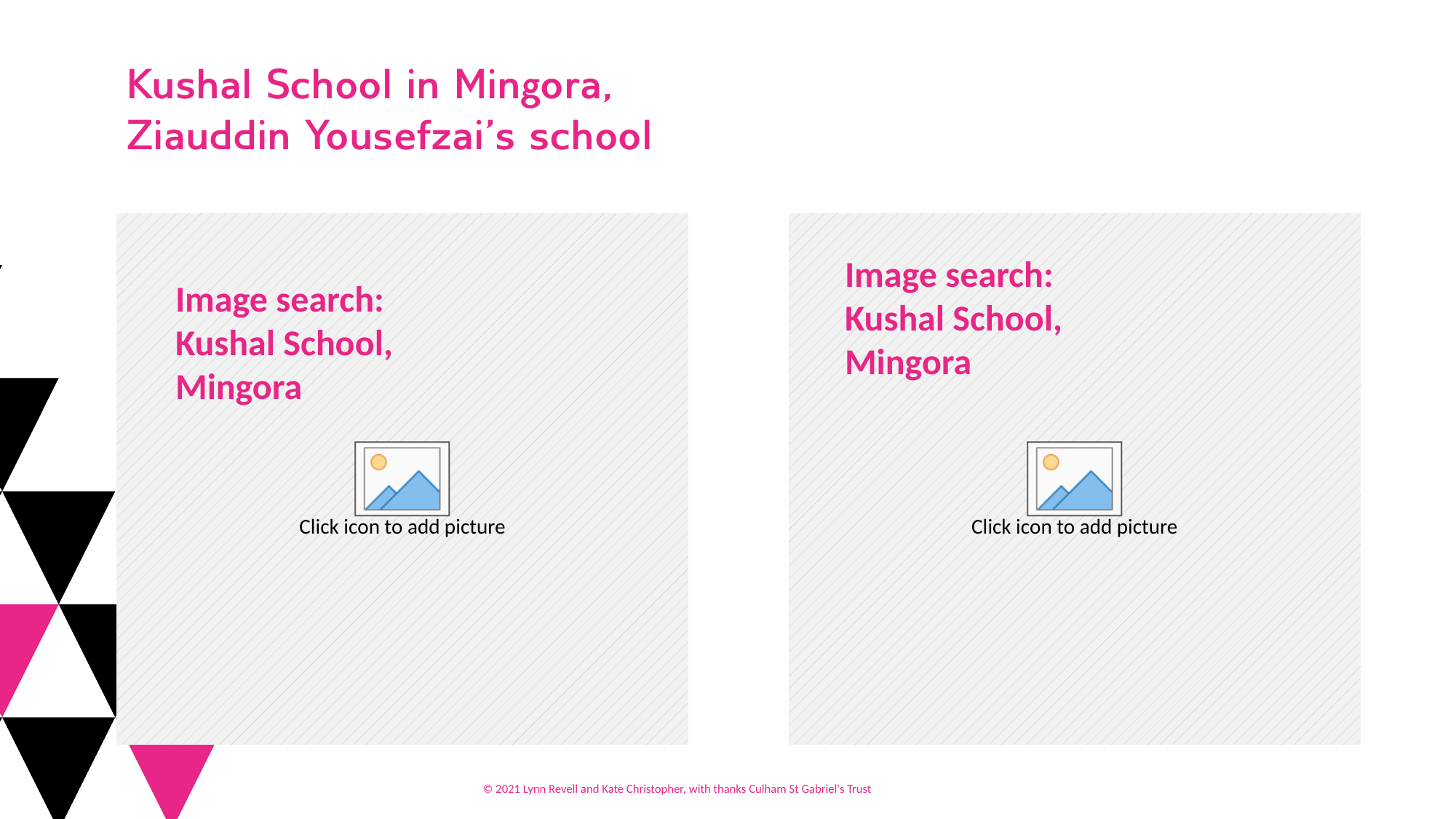

Kushal School in Mingora, Ziauddin Yousefzai’s school

Image search: Kushal School, Mingora
Image search: Kushal School, Mingora